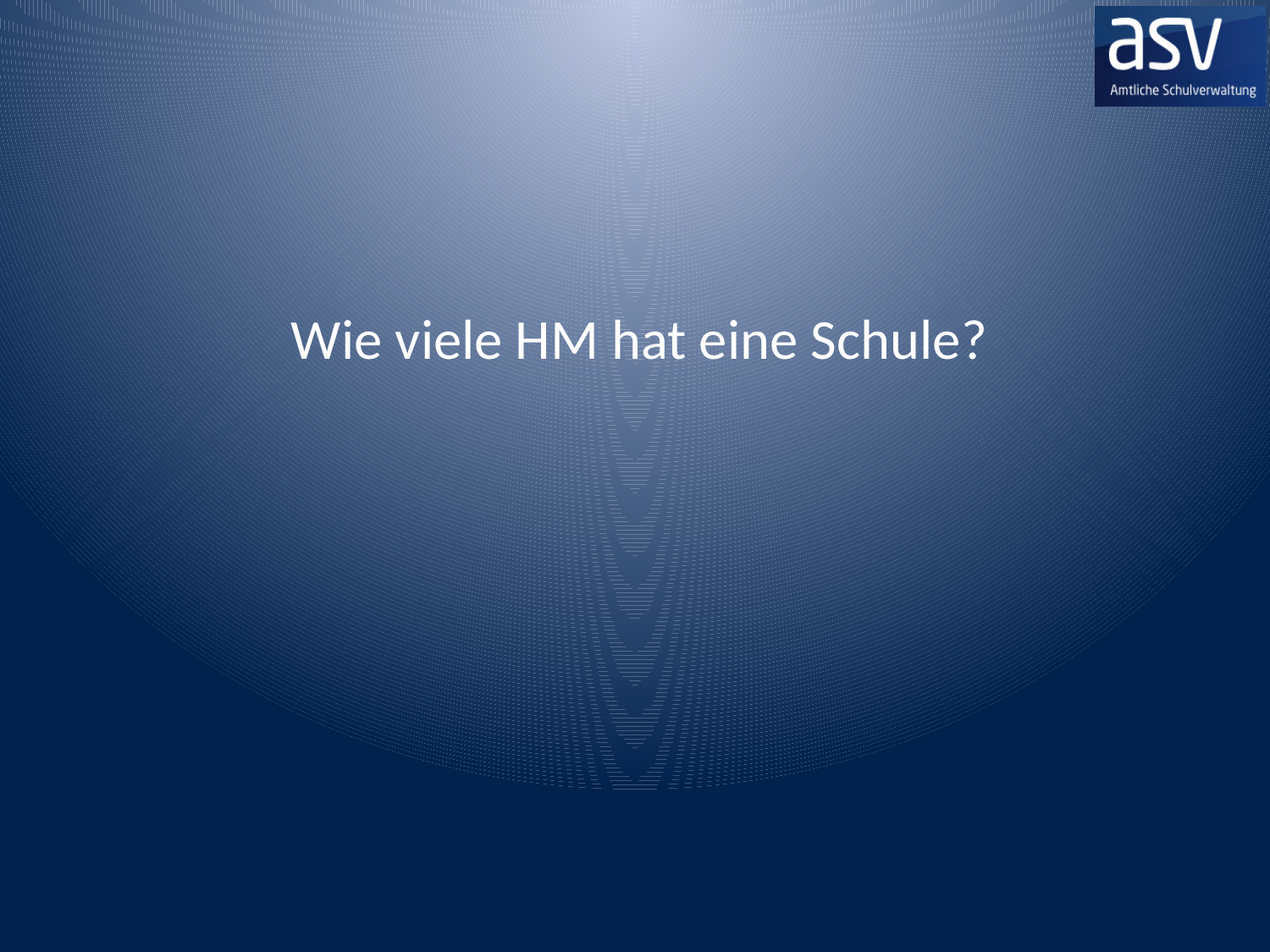

#
Wie viele HM hat eine Schule?